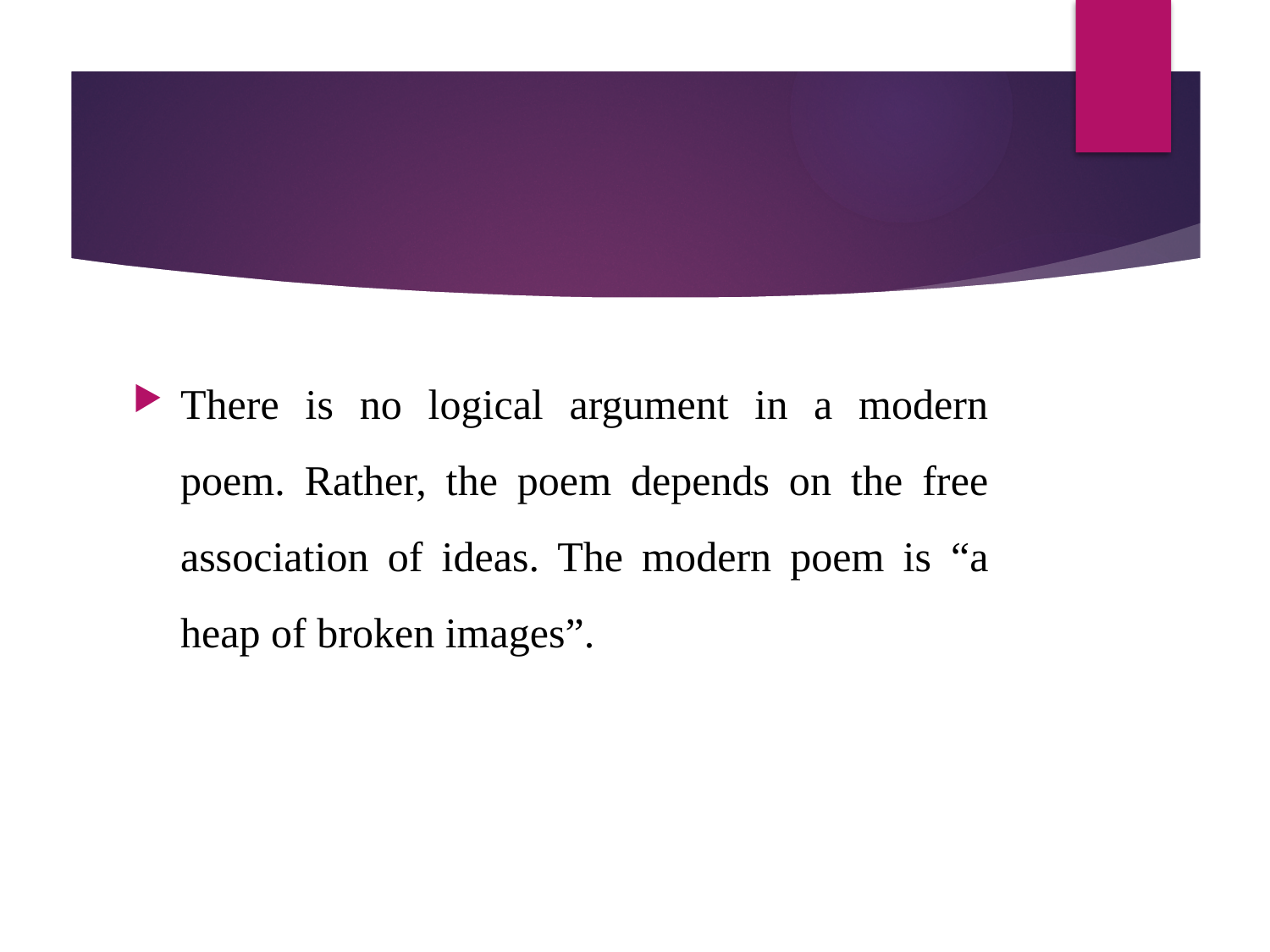

#
There is no logical argument in a modern poem. Rather, the poem depends on the free association of ideas. The modern poem is “a heap of broken images”.